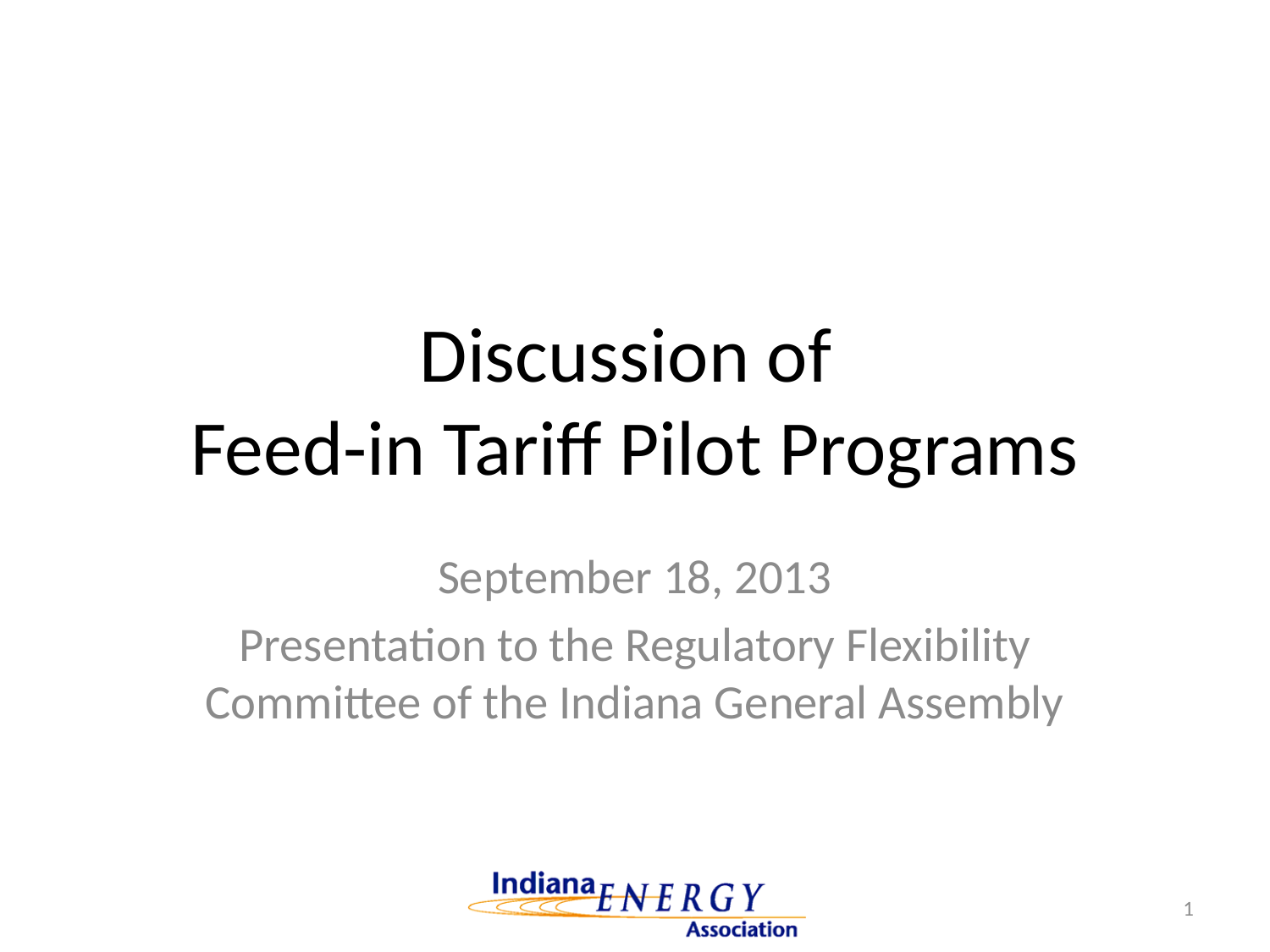

# Discussion of Feed-in Tariff Pilot Programs
September 18, 2013
Presentation to the Regulatory Flexibility Committee of the Indiana General Assembly
1